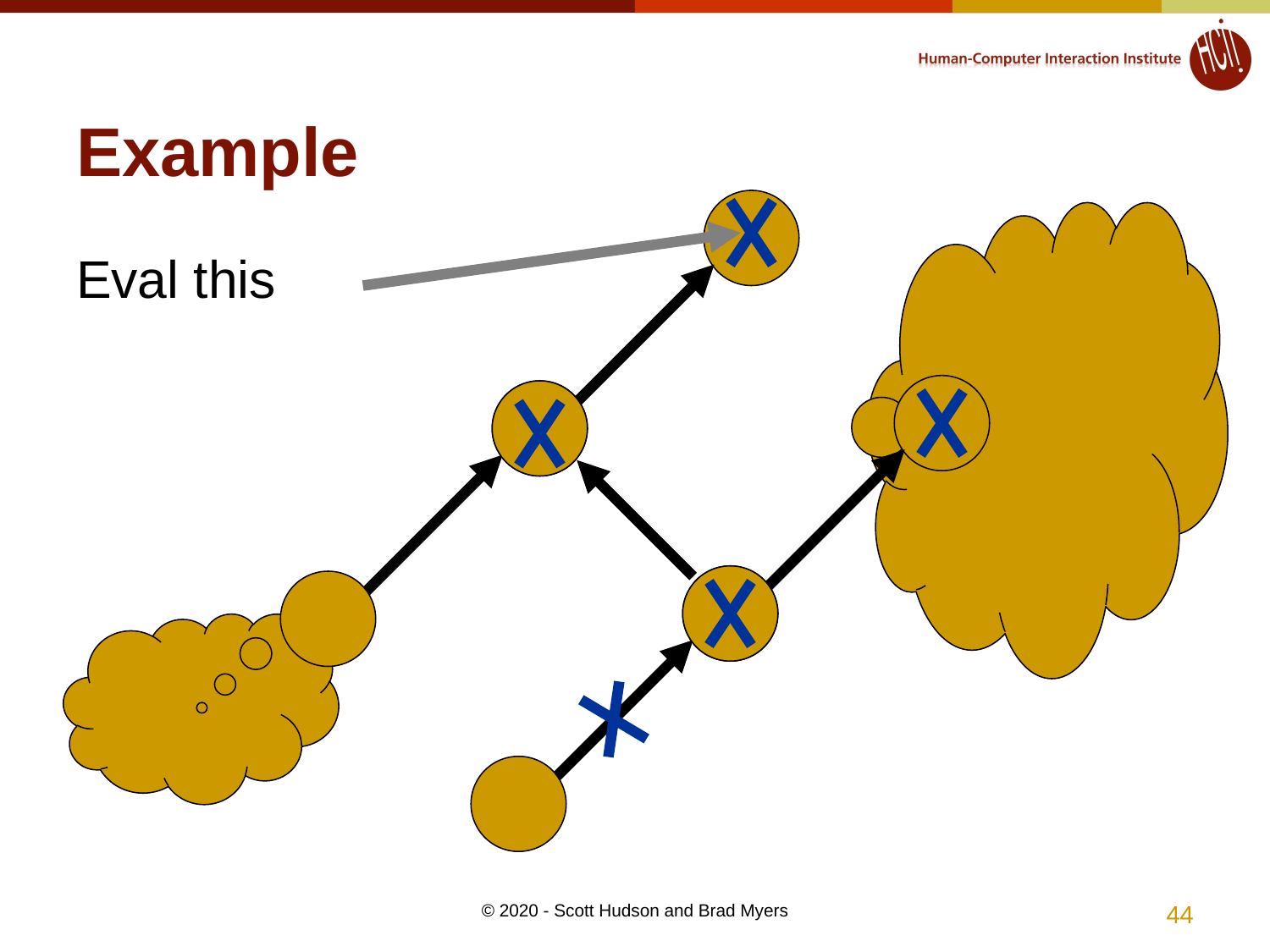

# Example

Eval this

44
© 2020 - Scott Hudson and Brad Myers